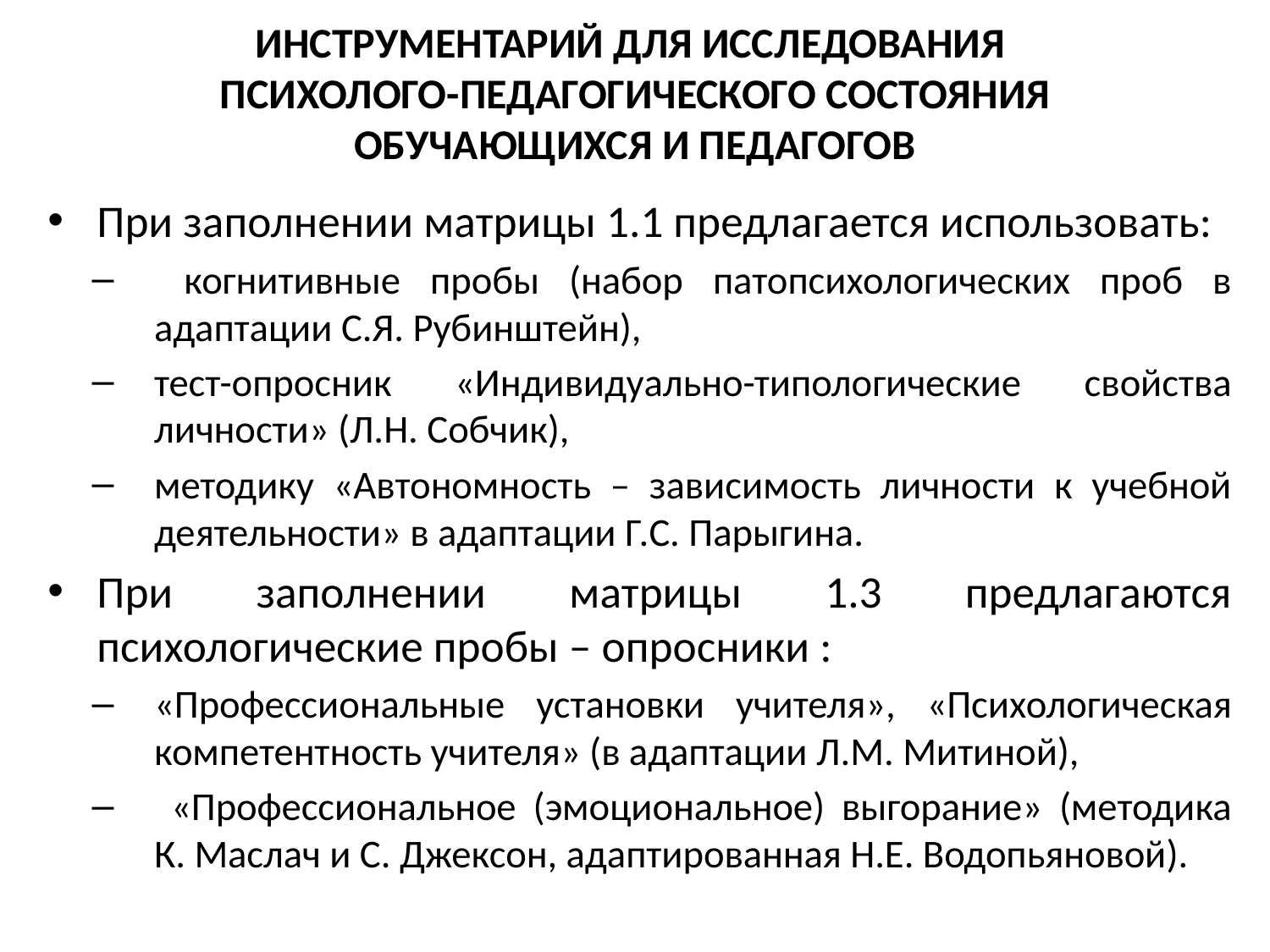

# ИНСТРУМЕНТАРИЙ ДЛЯ ИССЛЕДОВАНИЯ ПСИХОЛОГО-ПЕДАГОГИЧЕСКОГО СОСТОЯНИЯ ОБУЧАЮЩИХСЯ И ПЕДАГОГОВ
При заполнении матрицы 1.1 предлагается использовать:
 когнитивные пробы (набор патопсихологических проб в адаптации С.Я. Рубинштейн),
тест-опросник «Индивидуально-типологические свойства личности» (Л.Н. Собчик),
методику «Автономность – зависимость личности к учебной деятельности» в адаптации Г.С. Парыгина.
При заполнении матрицы 1.3 предлагаются психологические пробы – опросники :
«Профессиональные установки учителя», «Психологическая компетентность учителя» (в адаптации Л.М. Митиной),
 «Профессиональное (эмоциональное) выгорание» (методика К. Маслач и С. Джексон, адаптированная Н.Е. Водопьяновой).